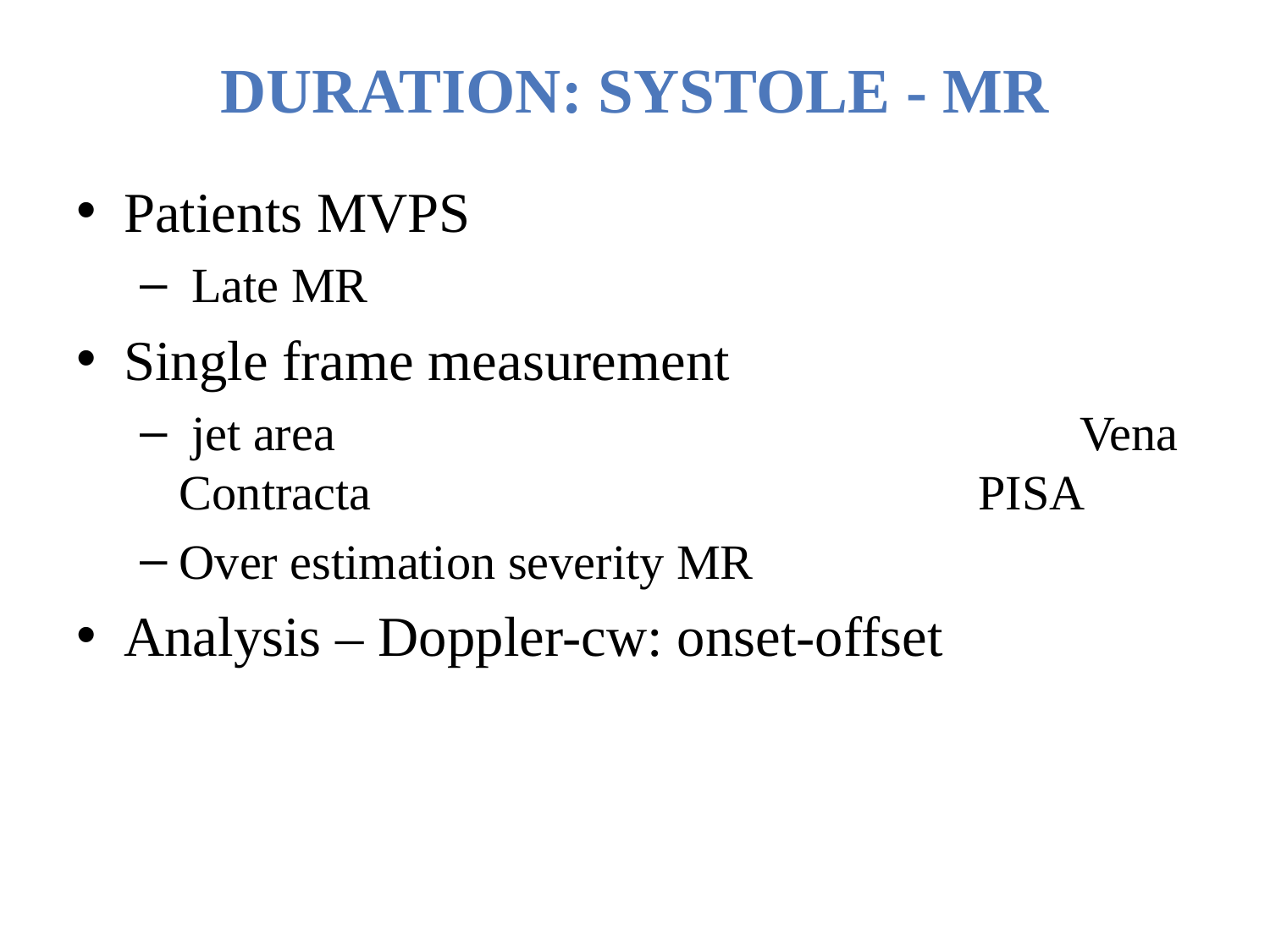

# Duration: Systole - MR
Patients MVPS
 Late MR
Single frame measurement
 jet area						 Vena Contracta					   PISA
Over estimation severity MR
Analysis – Doppler-cw: onset-offset